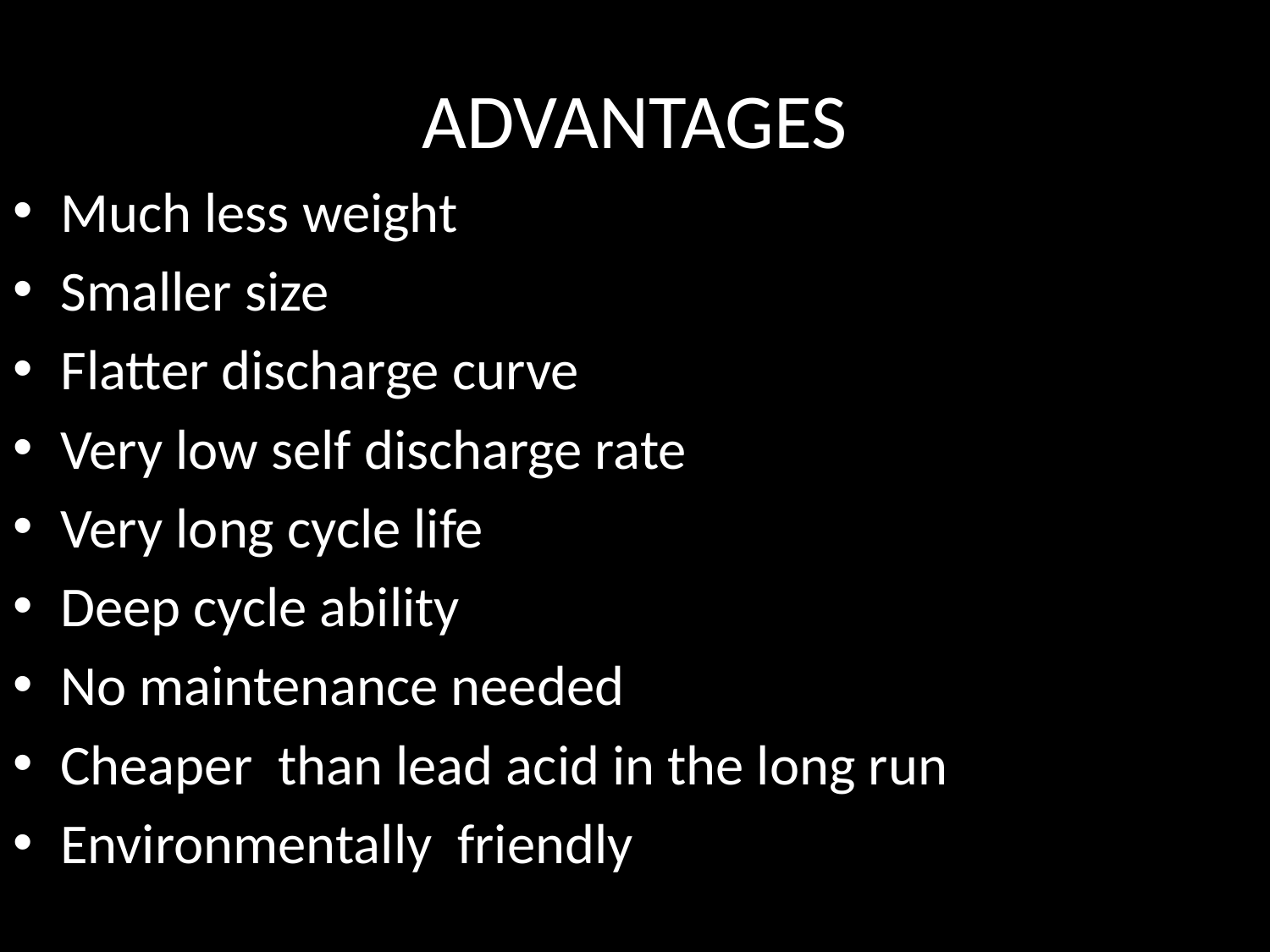

# ADVANTAGES
Much less weight
Smaller size
Flatter discharge curve
Very low self discharge rate
Very long cycle life
Deep cycle ability
No maintenance needed
Cheaper  than lead acid in the long run
Environmentally  friendly